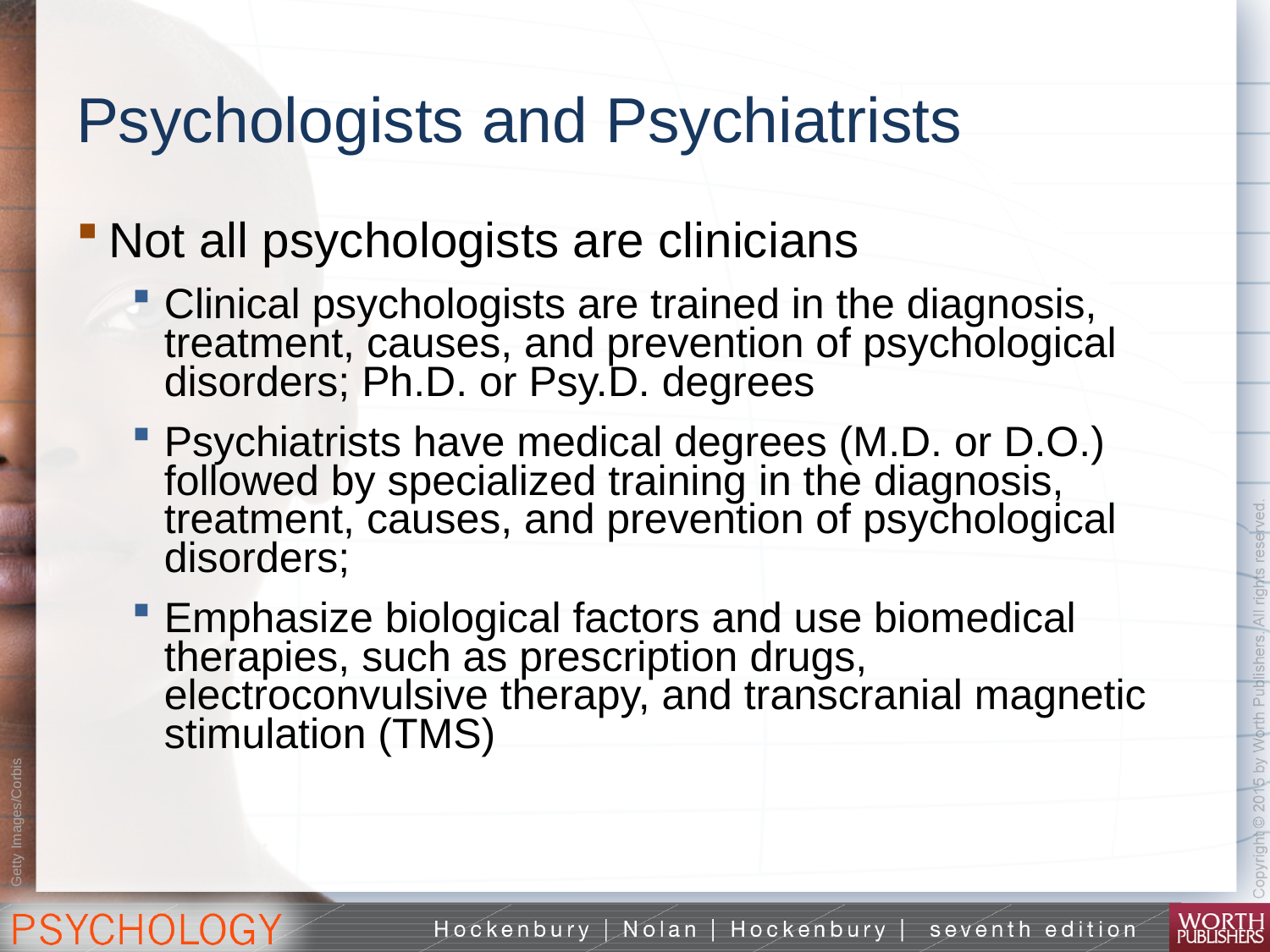

# Psychologists and Psychiatrists
Not all psychologists are clinicians
Clinical psychologists are trained in the diagnosis, treatment, causes, and prevention of psychological disorders; Ph.D. or Psy.D. degrees
Psychiatrists have medical degrees (M.D. or D.O.) followed by specialized training in the diagnosis, treatment, causes, and prevention of psychological disorders;
Emphasize biological factors and use biomedical therapies, such as prescription drugs, electroconvulsive therapy, and transcranial magnetic stimulation (TMS)